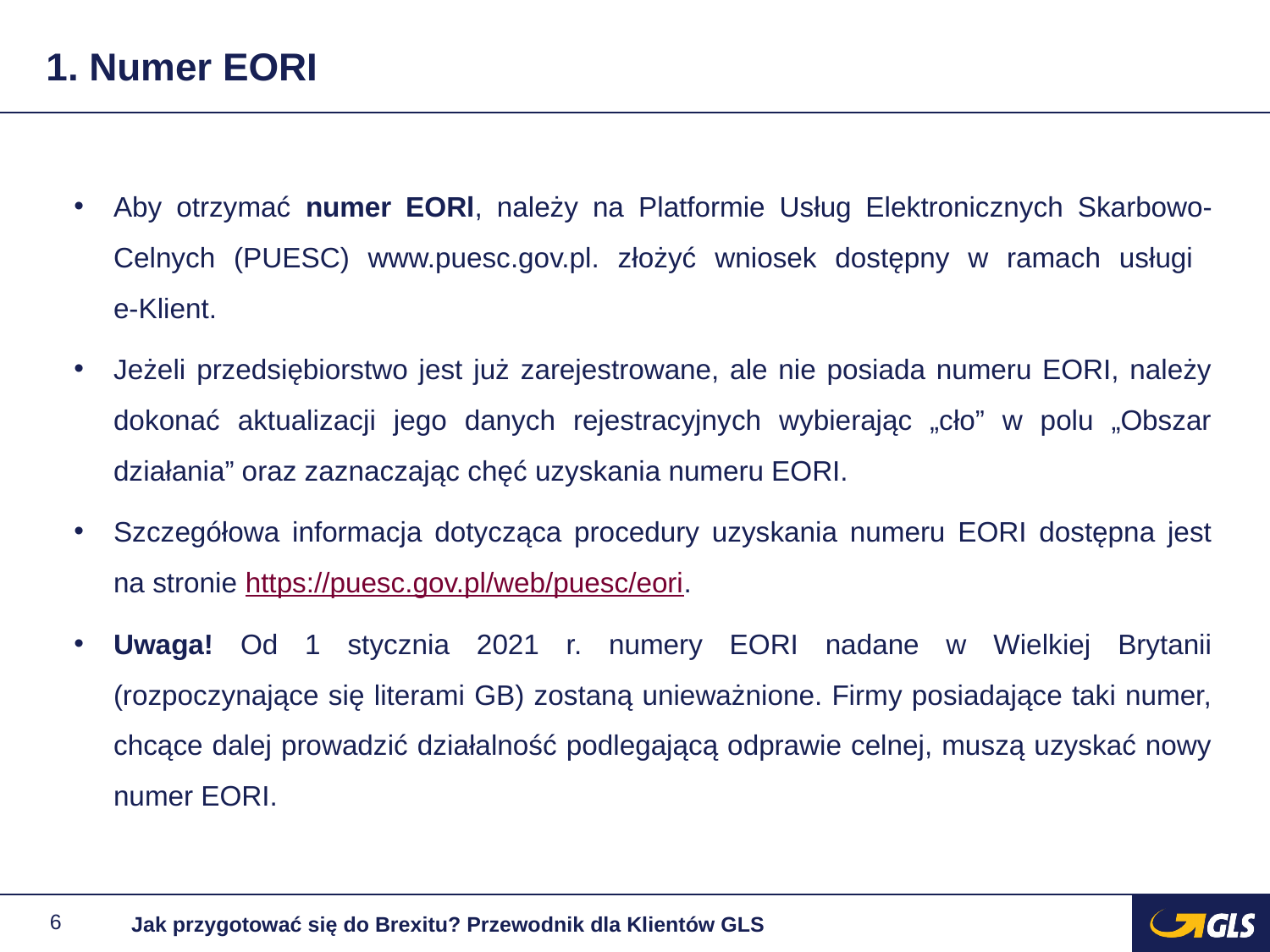

# 1. Numer EORI
Aby otrzymać numer EORl, należy na Platformie Usług Elektronicznych Skarbowo-Celnych (PUESC) www.puesc.gov.pl. złożyć wniosek dostępny w ramach usługi
e-Klient.
Jeżeli przedsiębiorstwo jest już zarejestrowane, ale nie posiada numeru EORI, należy dokonać aktualizacji jego danych rejestracyjnych wybierając „cło” w polu „Obszar działania” oraz zaznaczając chęć uzyskania numeru EORI.
Szczegółowa informacja dotycząca procedury uzyskania numeru EORI dostępna jest na stronie https://puesc.gov.pl/web/puesc/eori.
Uwaga! Od 1 stycznia 2021 r. numery EORI nadane w Wielkiej Brytanii (rozpoczynające się literami GB) zostaną unieważnione. Firmy posiadające taki numer, chcące dalej prowadzić działalność podlegającą odprawie celnej, muszą uzyskać nowy numer EORI.

6
Jak przygotować się do Brexitu? Przewodnik dla Klientów GLS